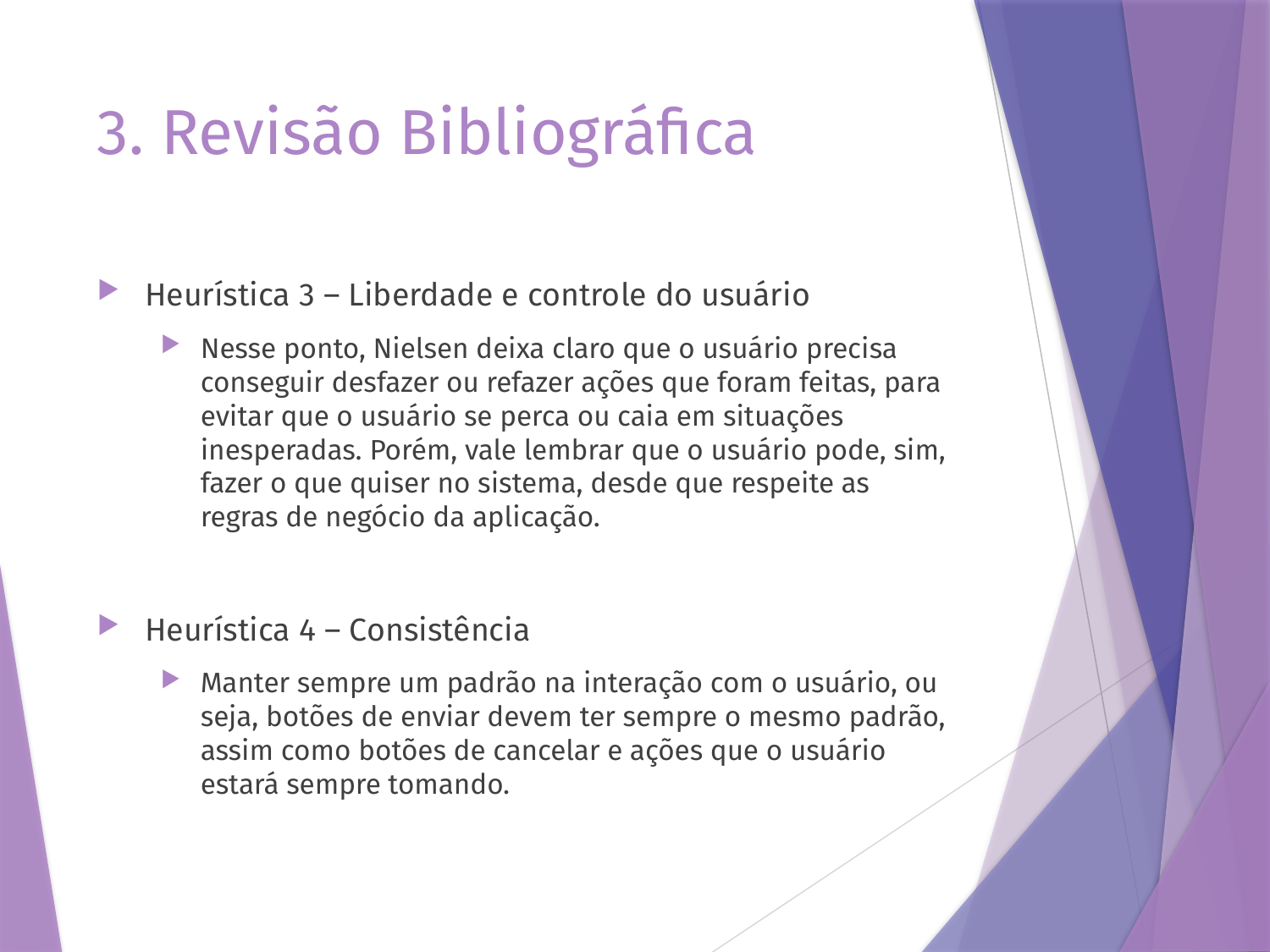

# 3. Revisão Bibliográfica
Heurística 3 – Liberdade e controle do usuário
Nesse ponto, Nielsen deixa claro que o usuário precisa conseguir desfazer ou refazer ações que foram feitas, para evitar que o usuário se perca ou caia em situações inesperadas. Porém, vale lembrar que o usuário pode, sim, fazer o que quiser no sistema, desde que respeite as regras de negócio da aplicação.

Heurística 4 – Consistência
Manter sempre um padrão na interação com o usuário, ou seja, botões de enviar devem ter sempre o mesmo padrão, assim como botões de cancelar e ações que o usuário estará sempre tomando.